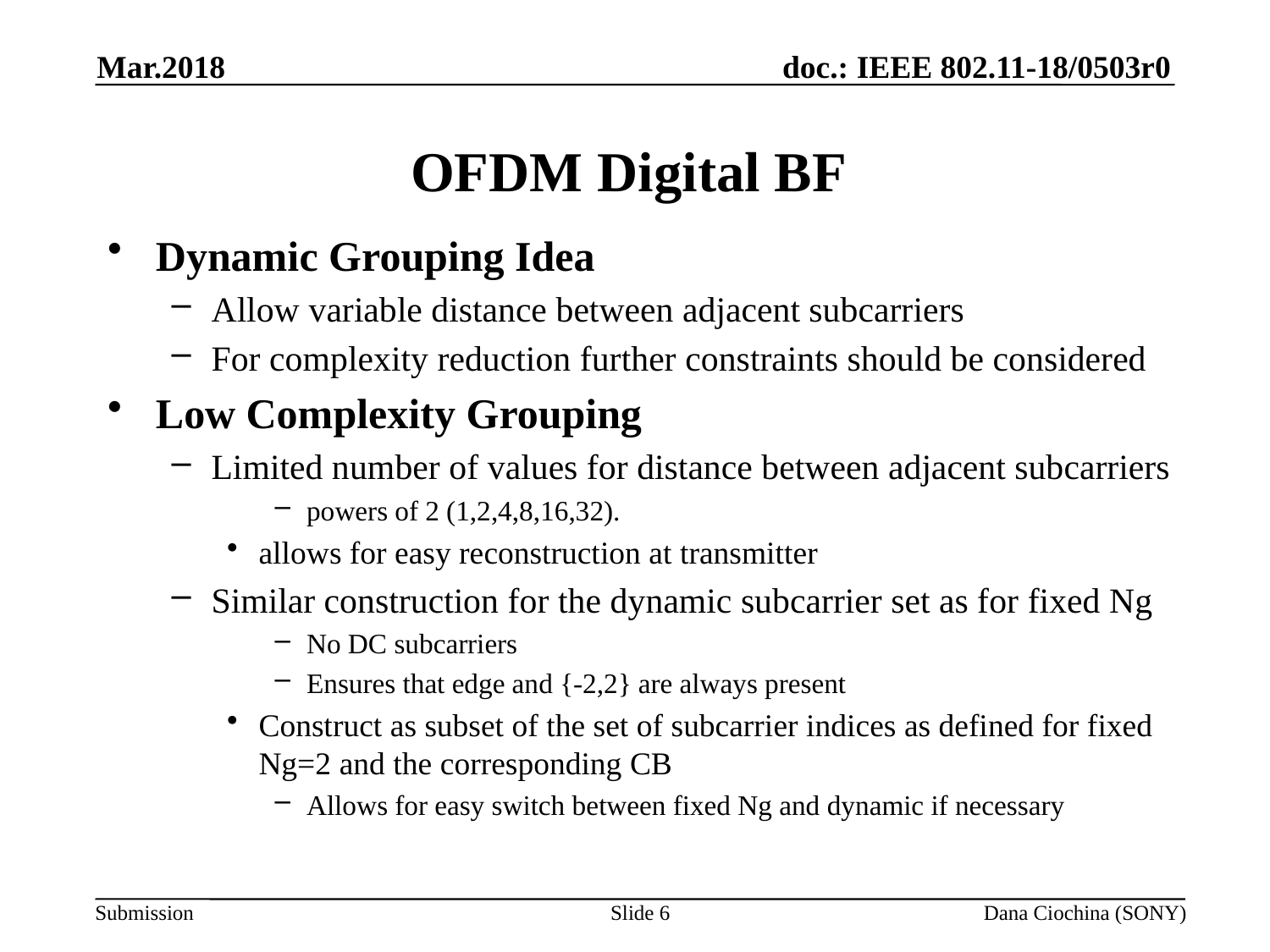

Mar.2018
# OFDM Digital BF
Dynamic Grouping Idea
Allow variable distance between adjacent subcarriers
For complexity reduction further constraints should be considered
Low Complexity Grouping
Limited number of values for distance between adjacent subcarriers
powers of 2 (1,2,4,8,16,32).
allows for easy reconstruction at transmitter
Similar construction for the dynamic subcarrier set as for fixed Ng
No DC subcarriers
Ensures that edge and {-2,2} are always present
Construct as subset of the set of subcarrier indices as defined for fixed Ng=2 and the corresponding CB
Allows for easy switch between fixed Ng and dynamic if necessary

Slide 6
Dana Ciochina (SONY)